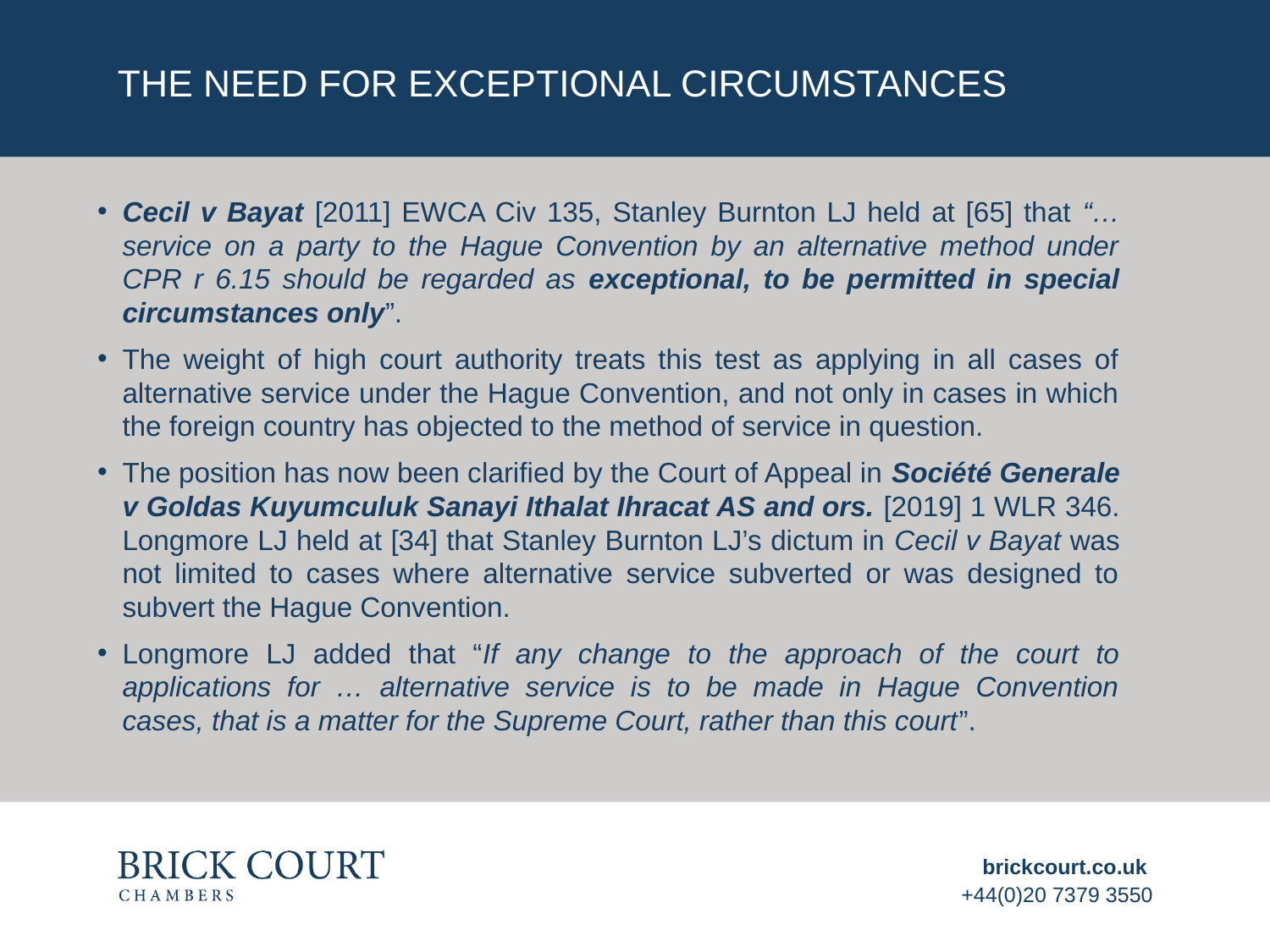

# The need for EXCEPTIONAL circumstances
Cecil v Bayat [2011] EWCA Civ 135, Stanley Burnton LJ held at [65] that “…service on a party to the Hague Convention by an alternative method under CPR r 6.15 should be regarded as exceptional, to be permitted in special circumstances only”.
The weight of high court authority treats this test as applying in all cases of alternative service under the Hague Convention, and not only in cases in which the foreign country has objected to the method of service in question.
The position has now been clarified by the Court of Appeal in Société Generale v Goldas Kuyumculuk Sanayi Ithalat Ihracat AS and ors. [2019] 1 WLR 346. Longmore LJ held at [34] that Stanley Burnton LJ’s dictum in Cecil v Bayat was not limited to cases where alternative service subverted or was designed to subvert the Hague Convention.
Longmore LJ added that “If any change to the approach of the court to applications for … alternative service is to be made in Hague Convention cases, that is a matter for the Supreme Court, rather than this court”.

brickcourt.co.uk
+44(0)20 7379 3550